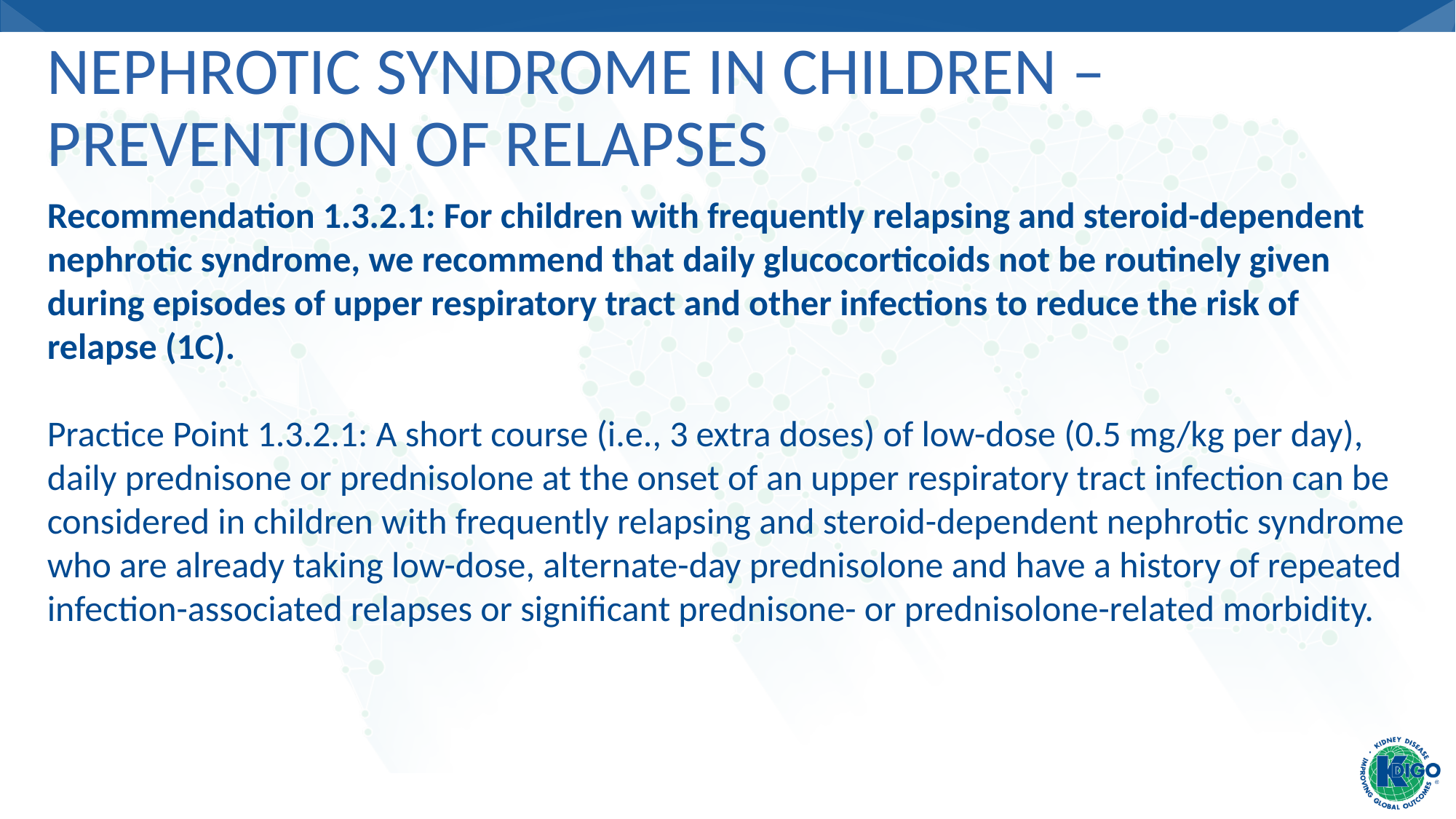

# Nephrotic Syndrome in Children – Prevention of Relapses
Recommendation 1.3.2.1: For children with frequently relapsing and steroid-dependent
nephrotic syndrome, we recommend that daily glucocorticoids not be routinely given during episodes of upper respiratory tract and other infections to reduce the risk of relapse (1C).

Practice Point 1.3.2.1: A short course (i.e., 3 extra doses) of low-dose (0.5 mg/kg per day), daily prednisone or prednisolone at the onset of an upper respiratory tract infection can be considered in children with frequently relapsing and steroid-dependent nephrotic syndrome who are already taking low-dose, alternate-day prednisolone and have a history of repeated infection-associated relapses or significant prednisone- or prednisolone-related morbidity.